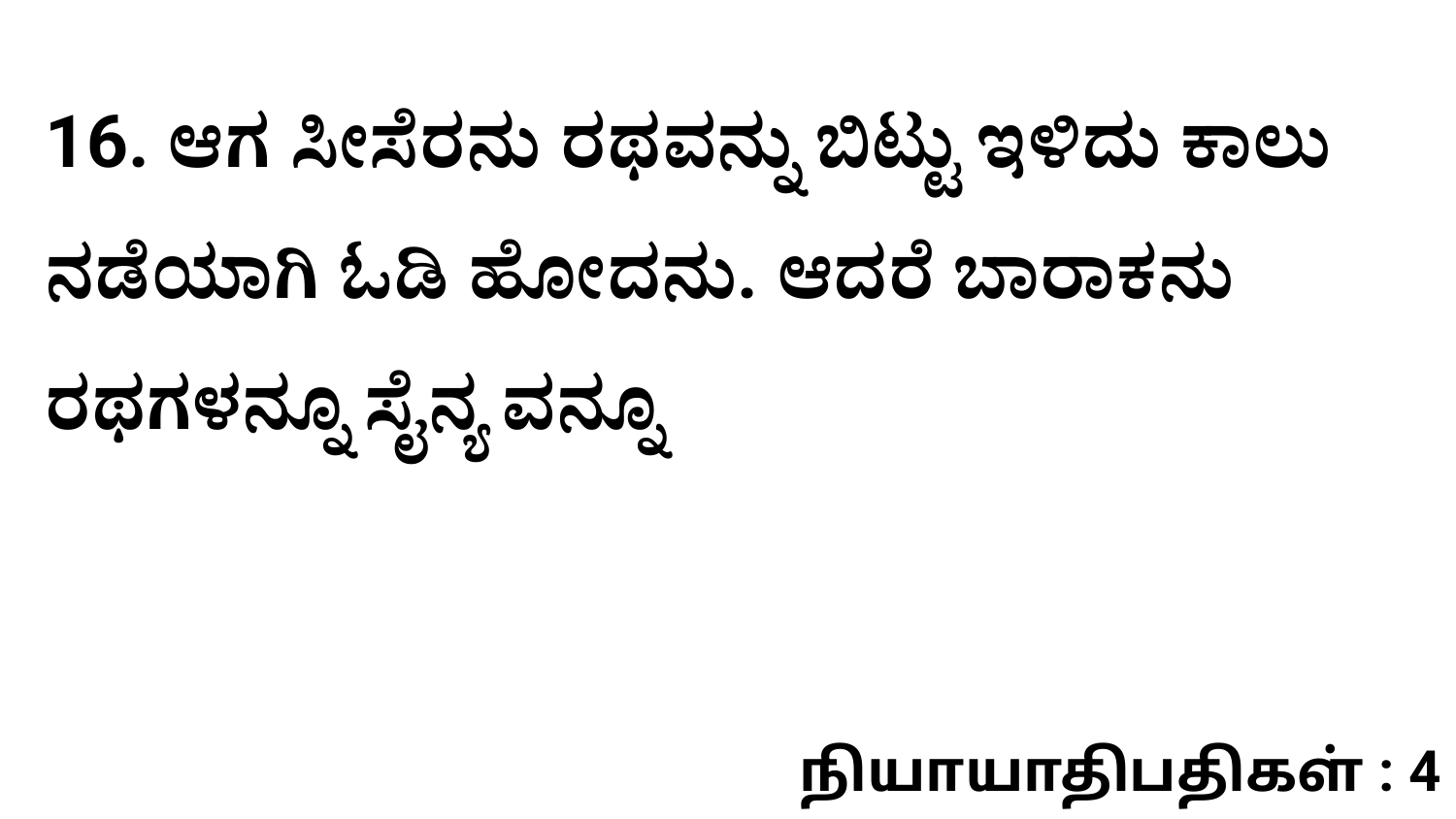

16. ಆಗ ಸೀಸೆರನು ರಥವನ್ನು ಬಿಟ್ಟು ಇಳಿದು ಕಾಲು ನಡೆಯಾಗಿ ಓಡಿ ಹೋದನು. ಆದರೆ ಬಾರಾಕನು ರಥಗಳನ್ನೂ ಸೈನ್ಯ ವನ್ನೂ
நியாயாதிபதிகள் : 4